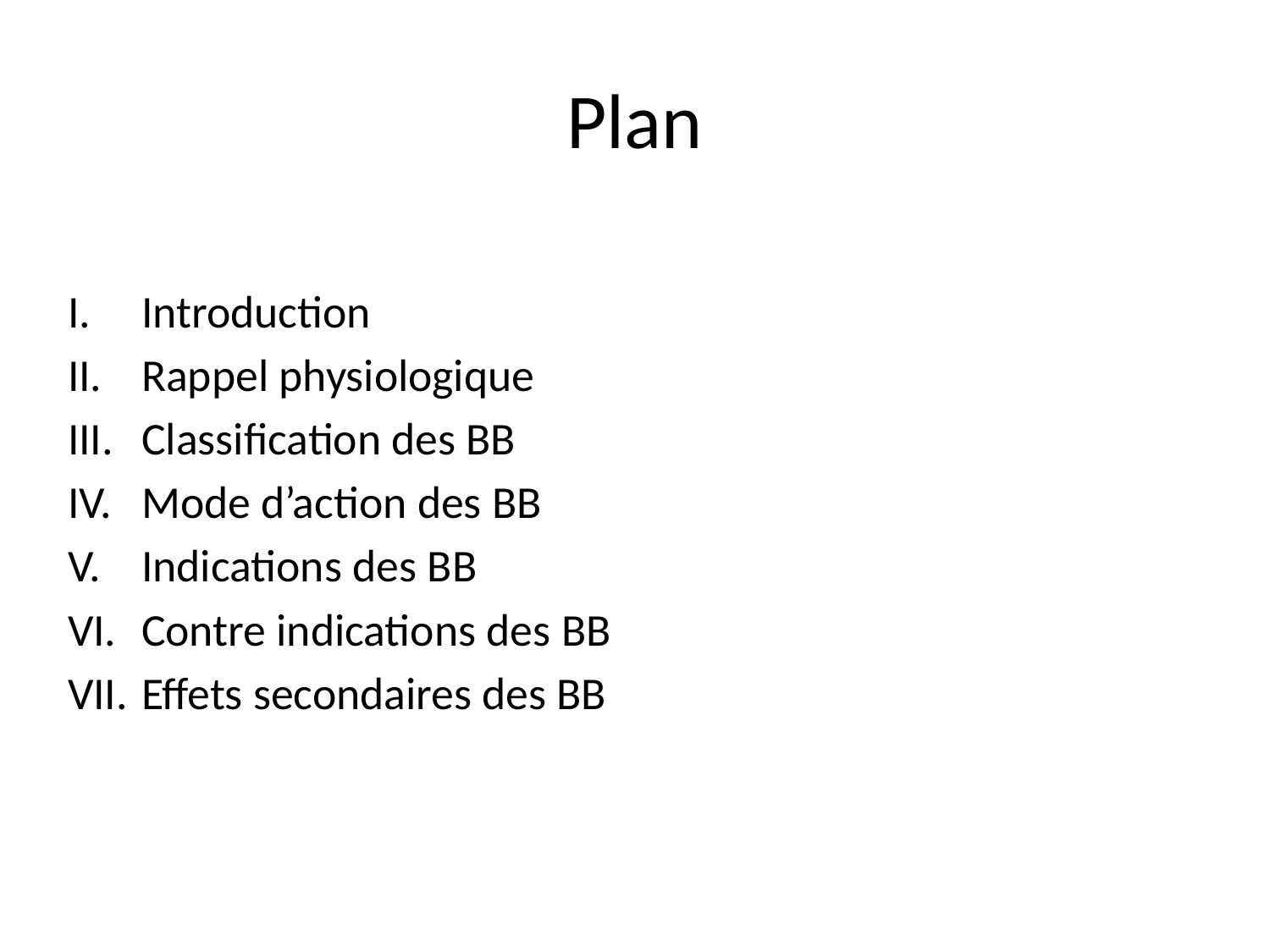

# Plan
Introduction
Rappel physiologique
Classification des BB
Mode d’action des BB
Indications des BB
Contre indications des BB
Effets secondaires des BB